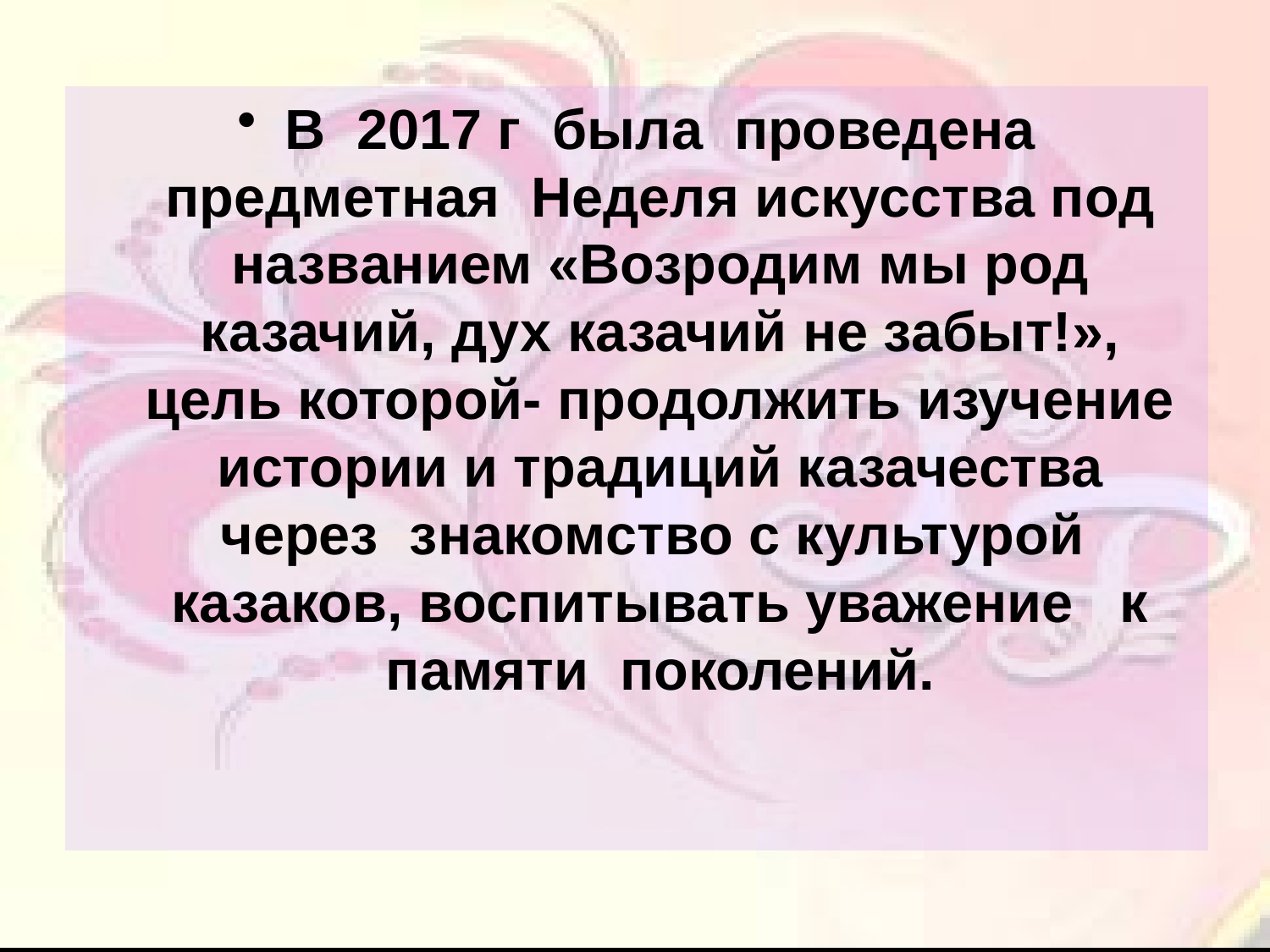

#
В  2017 г  была  проведена предметная  Неделя искусства под названием «Возродим мы род казачий, дух казачий не забыт!», цель которой- продолжить изучение истории и традиций казачества через  знакомство с культурой  казаков, воспитывать уважение   к памяти  поколений.